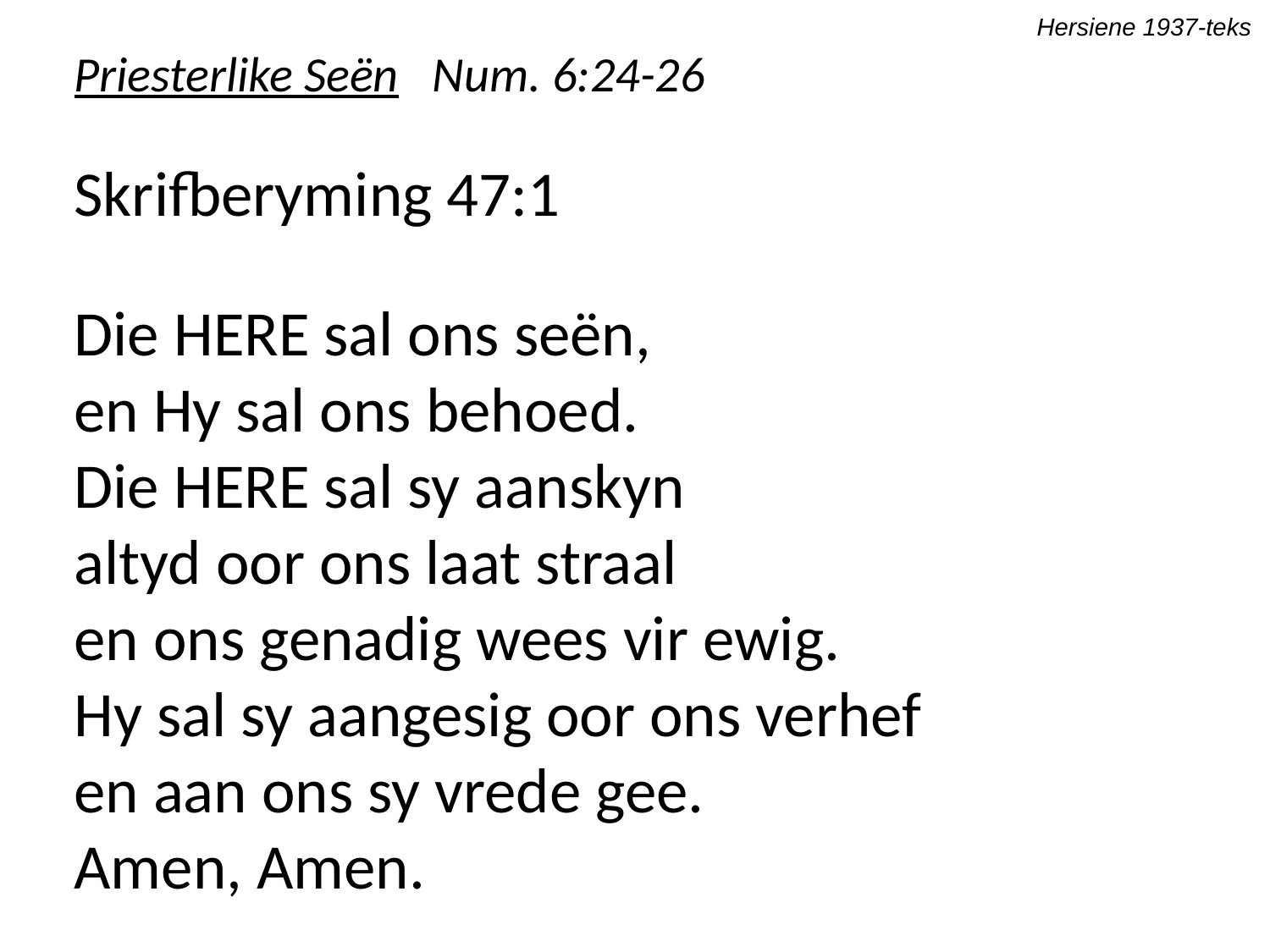

Hersiene 1937-teks
Priesterlike Seën   Num. 6:24-26

Skrifberyming 47:1

Die Here sal ons seën,
en Hy sal ons behoed.
Die Here sal sy aanskyn
altyd oor ons laat straal
en ons genadig wees vir ewig.
Hy sal sy aangesig oor ons verhef
en aan ons sy vrede gee.
Amen, Amen.